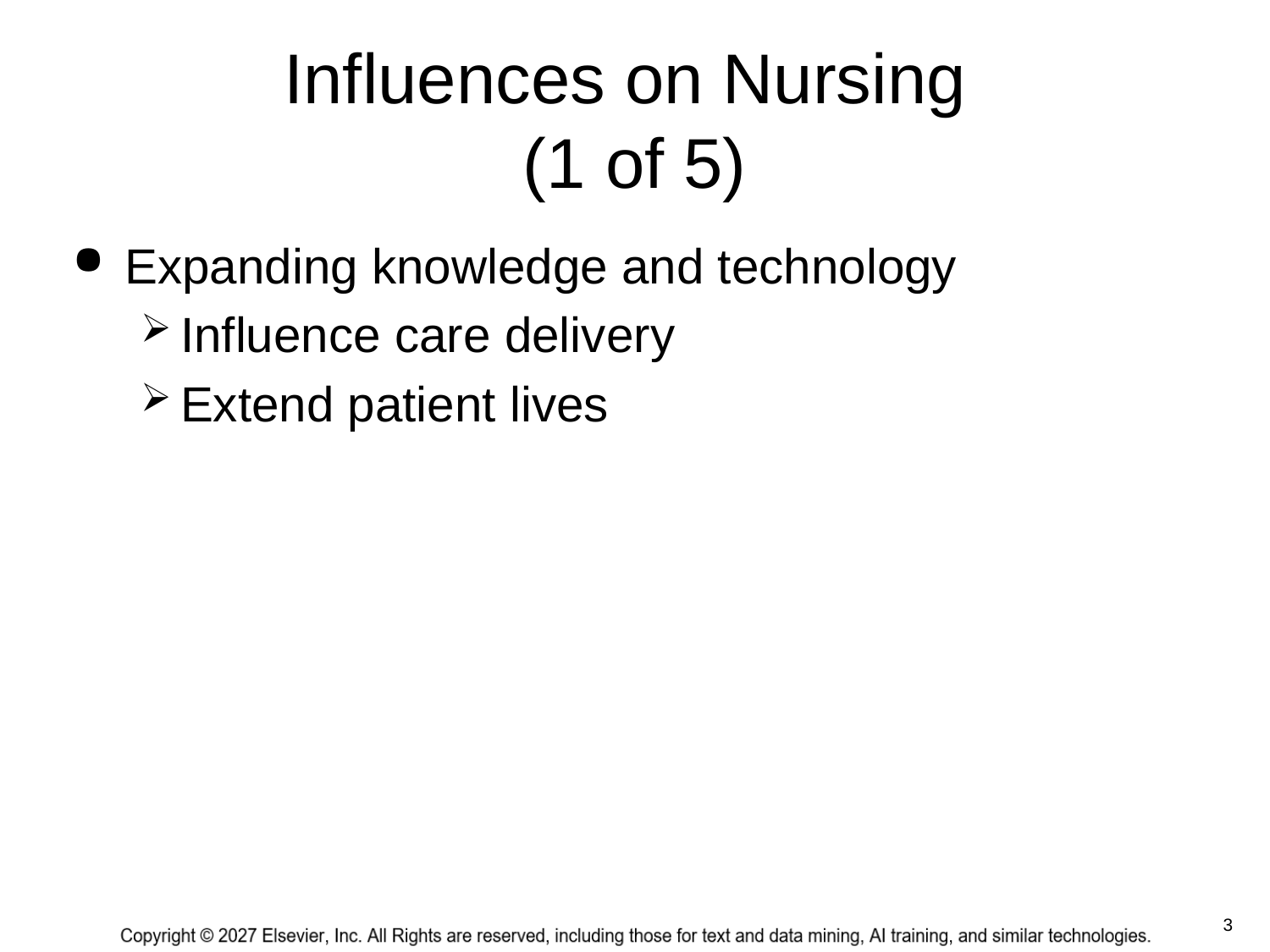

# Influences on Nursing (1 of 5)
Expanding knowledge and technology
Influence care delivery
Extend patient lives
 3